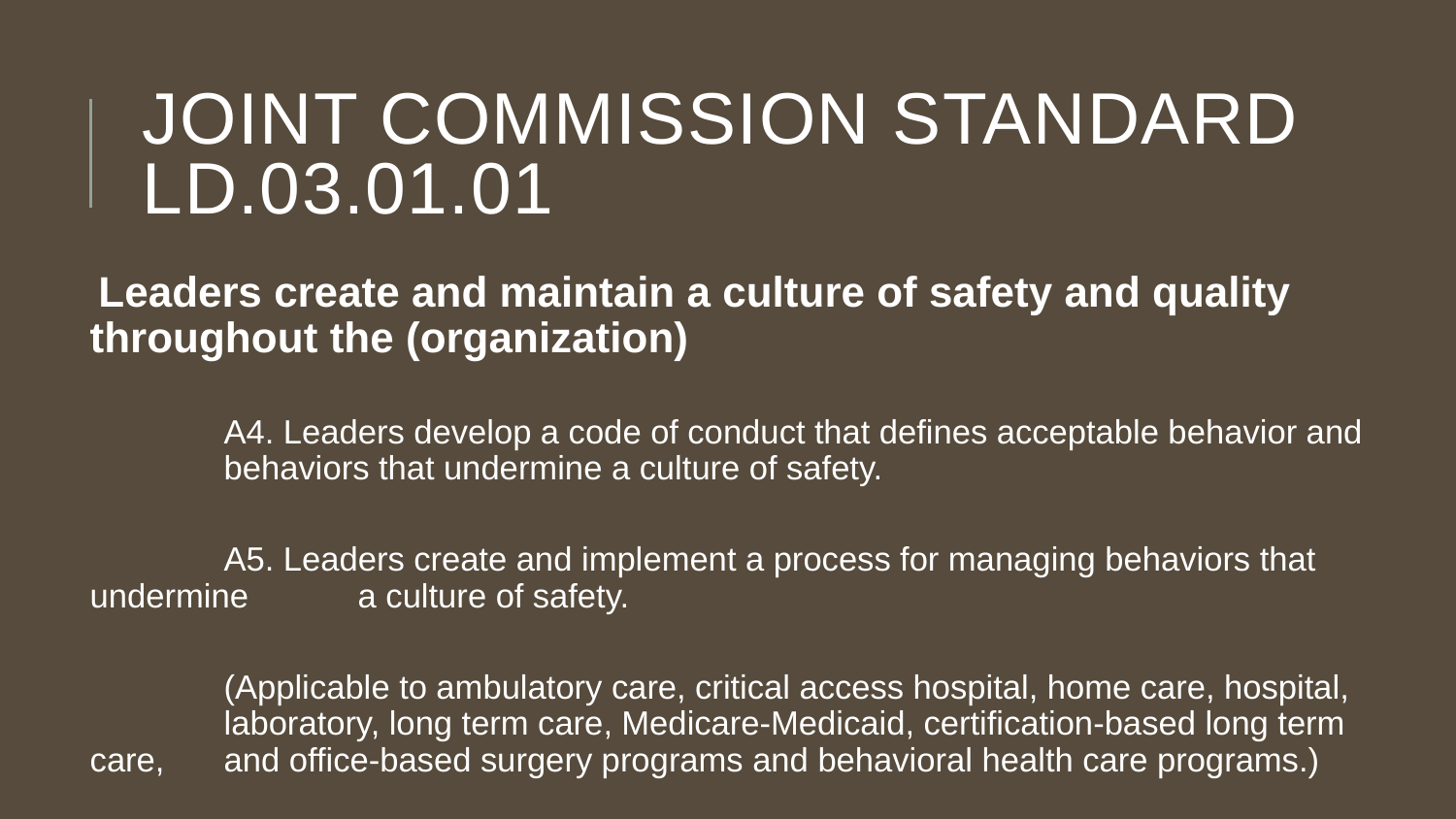

# Joint Commission Standard LD.03.01.01
 Leaders create and maintain a culture of safety and quality throughout the (organization)
	A4. Leaders develop a code of conduct that defines acceptable behavior and 	behaviors that undermine a culture of safety.
	A5. Leaders create and implement a process for managing behaviors that undermine 	a culture of safety.
	(Applicable to ambulatory care, critical access hospital, home care, hospital, 	laboratory, long term care, Medicare-Medicaid, certification-based long term care, 	and office-based surgery programs and behavioral health care programs.)